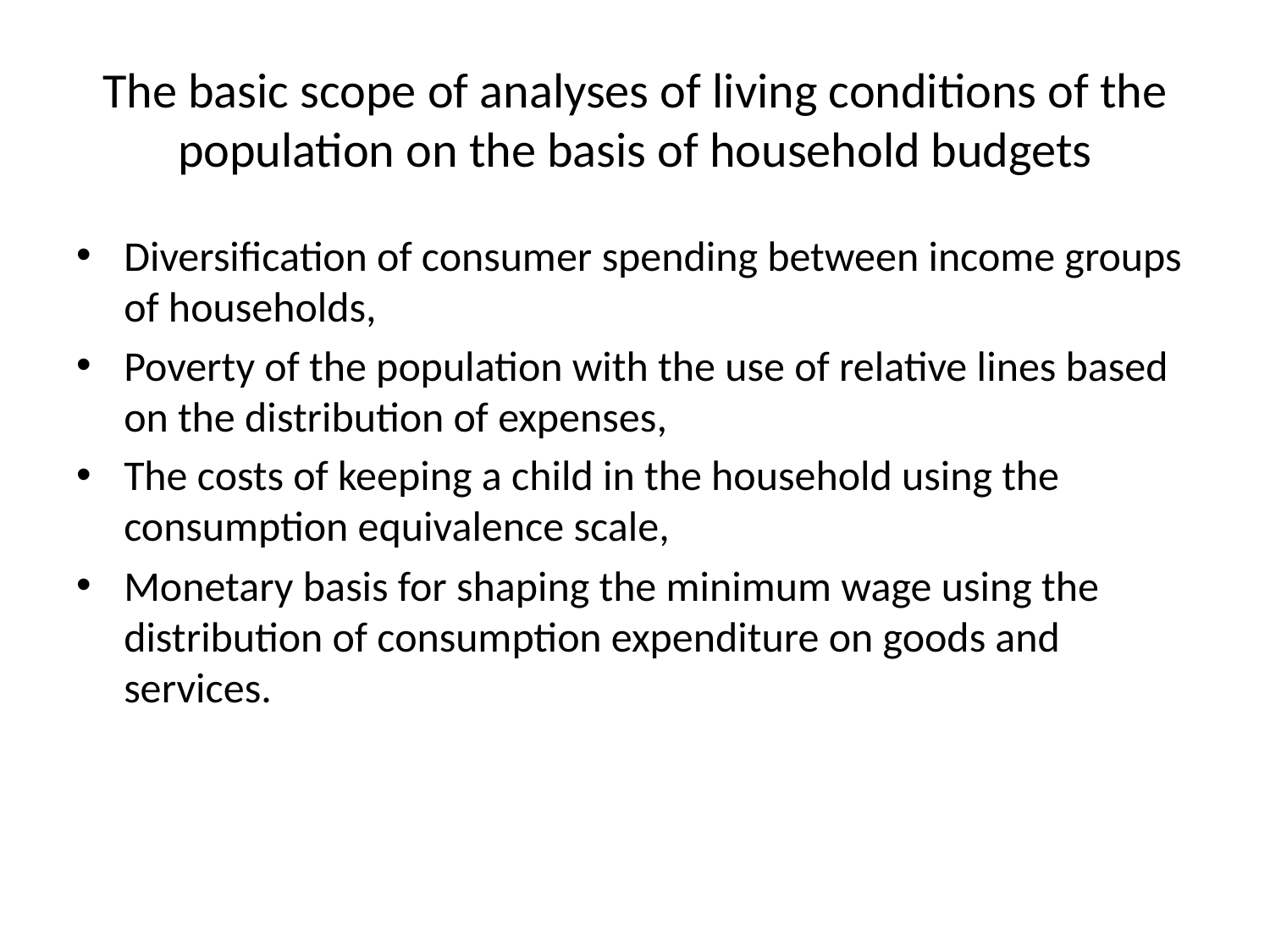

# The basic scope of analyses of living conditions of the population on the basis of household budgets
Diversification of consumer spending between income groups of households,
Poverty of the population with the use of relative lines based on the distribution of expenses,
The costs of keeping a child in the household using the consumption equivalence scale,
Monetary basis for shaping the minimum wage using the distribution of consumption expenditure on goods and services.